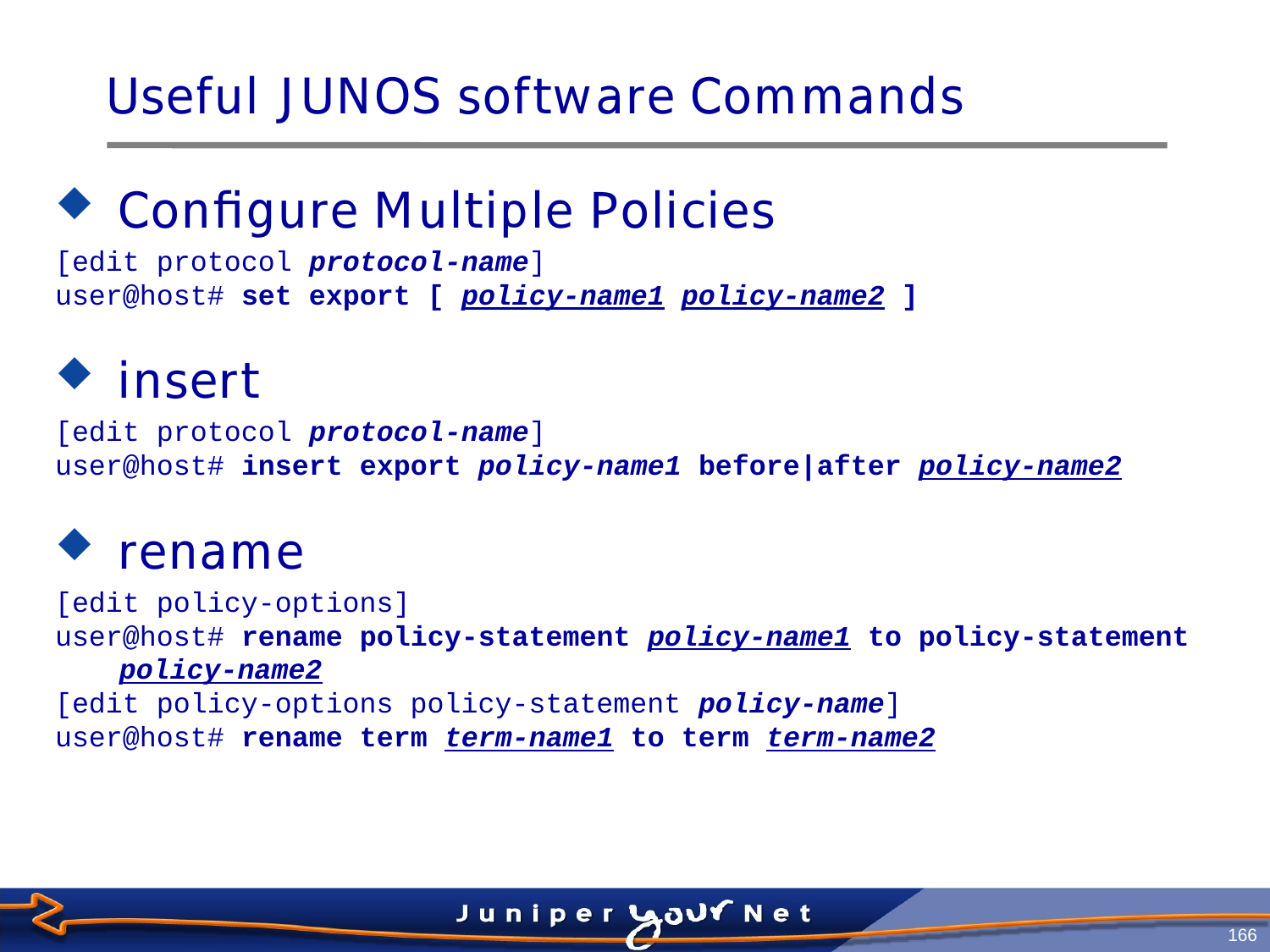

# Useful JUNOS software Commands
Configure Multiple Policies
[edit protocol protocol-name]
user@host# set export [ policy-name1 policy-name2 ]

insert
[edit protocol protocol-name]
user@host# insert export policy-name1 before|after policy-name2

rename
[edit policy-options]
user@host# rename policy-statement policy-name1 to policy-statement policy-name2
[edit policy-options policy-statement policy-name]
user@host# rename term term-name1 to term term-name2